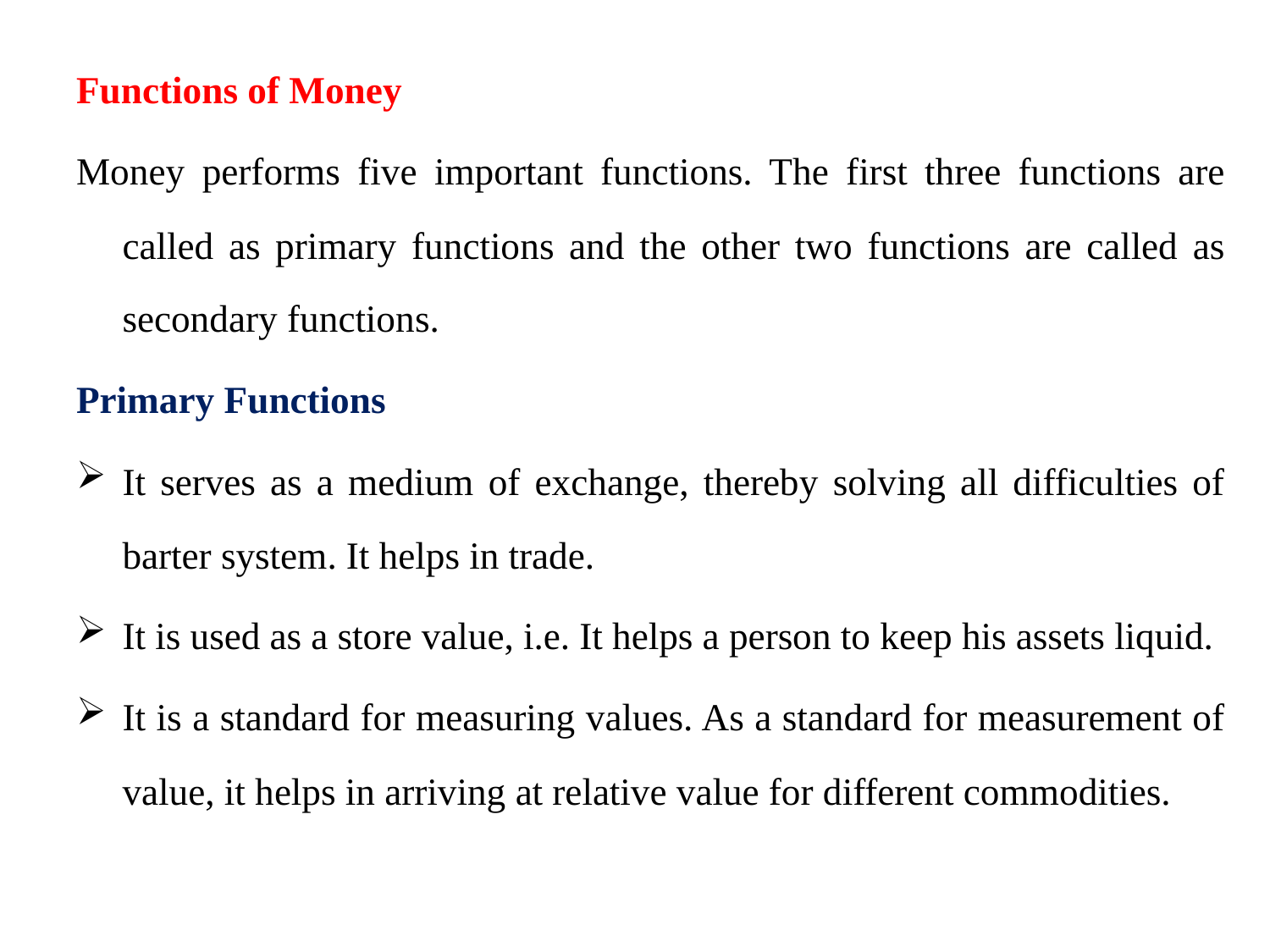

Functions of Money
Money performs five important functions. The first three functions are called as primary functions and the other two functions are called as secondary functions.
Primary Functions
It serves as a medium of exchange, thereby solving all difficulties of barter system. It helps in trade.
It is used as a store value, i.e. It helps a person to keep his assets liquid.
It is a standard for measuring values. As a standard for measurement of value, it helps in arriving at relative value for different commodities.